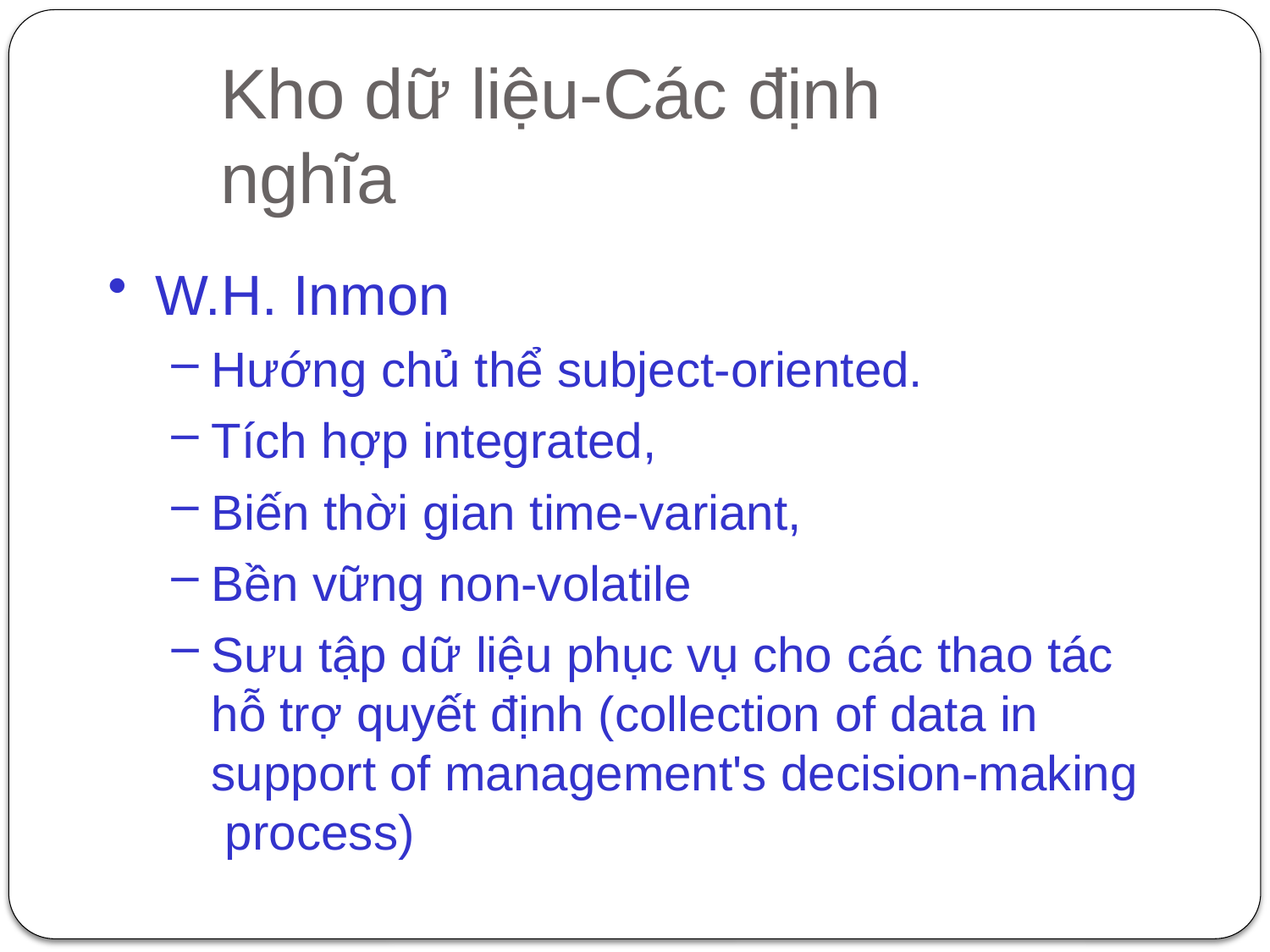

# Kho dữ liệu-Các định nghĩa
W.H. Inmon
Hướng chủ thể subject-oriented.
Tích hợp integrated,
Biến thời gian time-variant,
Bền vững non-volatile
Sưu tập dữ liệu phục vụ cho các thao tác  hỗ trợ quyết định (collection of data in  support of management's decision-making  process)